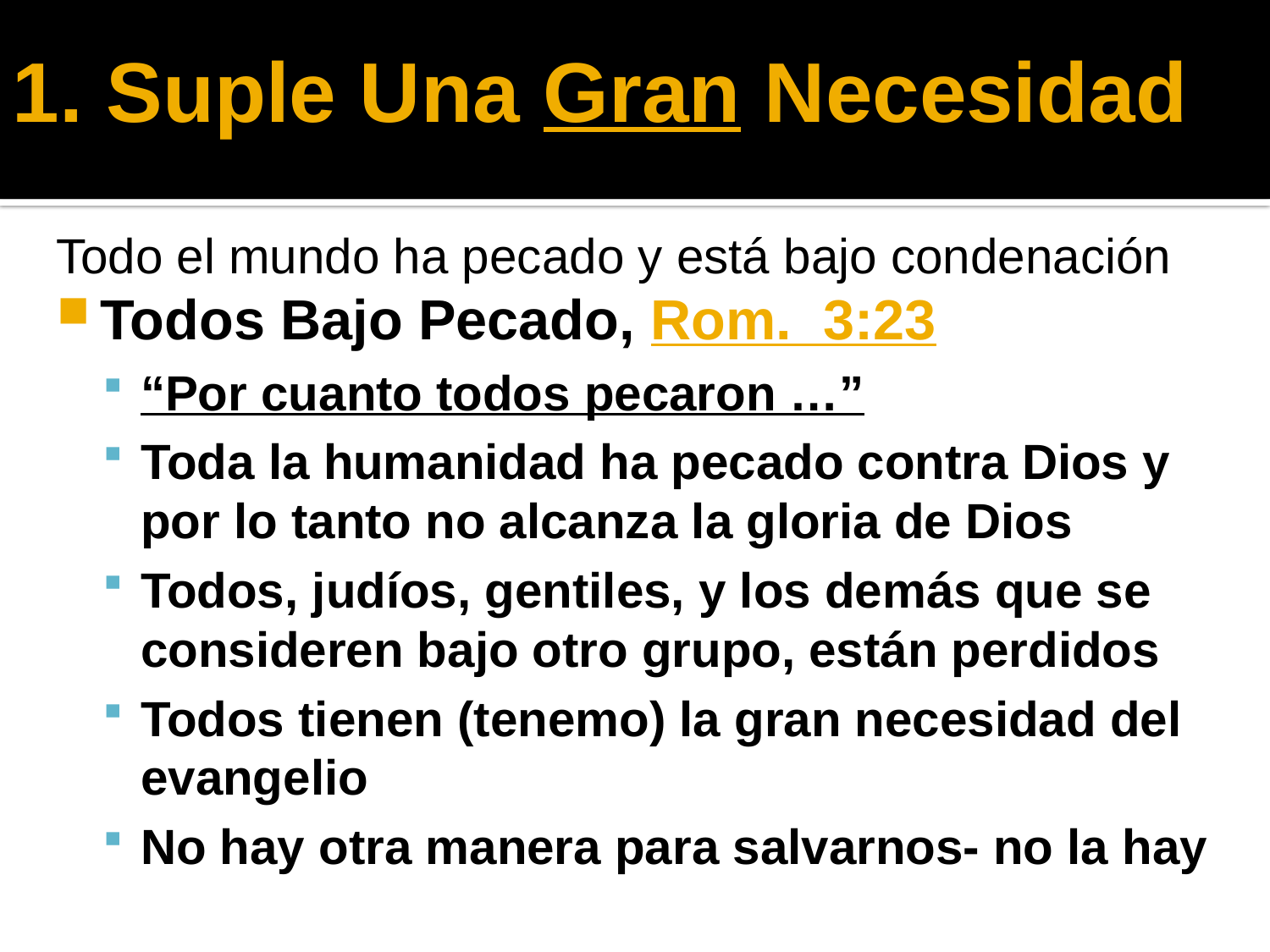

1. Suple Una Gran Necesidad
Todo el mundo ha pecado y está bajo condenación
Todos Bajo Pecado, Rom.  3:23
“Por cuanto todos pecaron …”
Toda la humanidad ha pecado contra Dios y por lo tanto no alcanza la gloria de Dios
Todos, judíos, gentiles, y los demás que se consideren bajo otro grupo, están perdidos
Todos tienen (tenemo) la gran necesidad del evangelio
No hay otra manera para salvarnos- no la hay